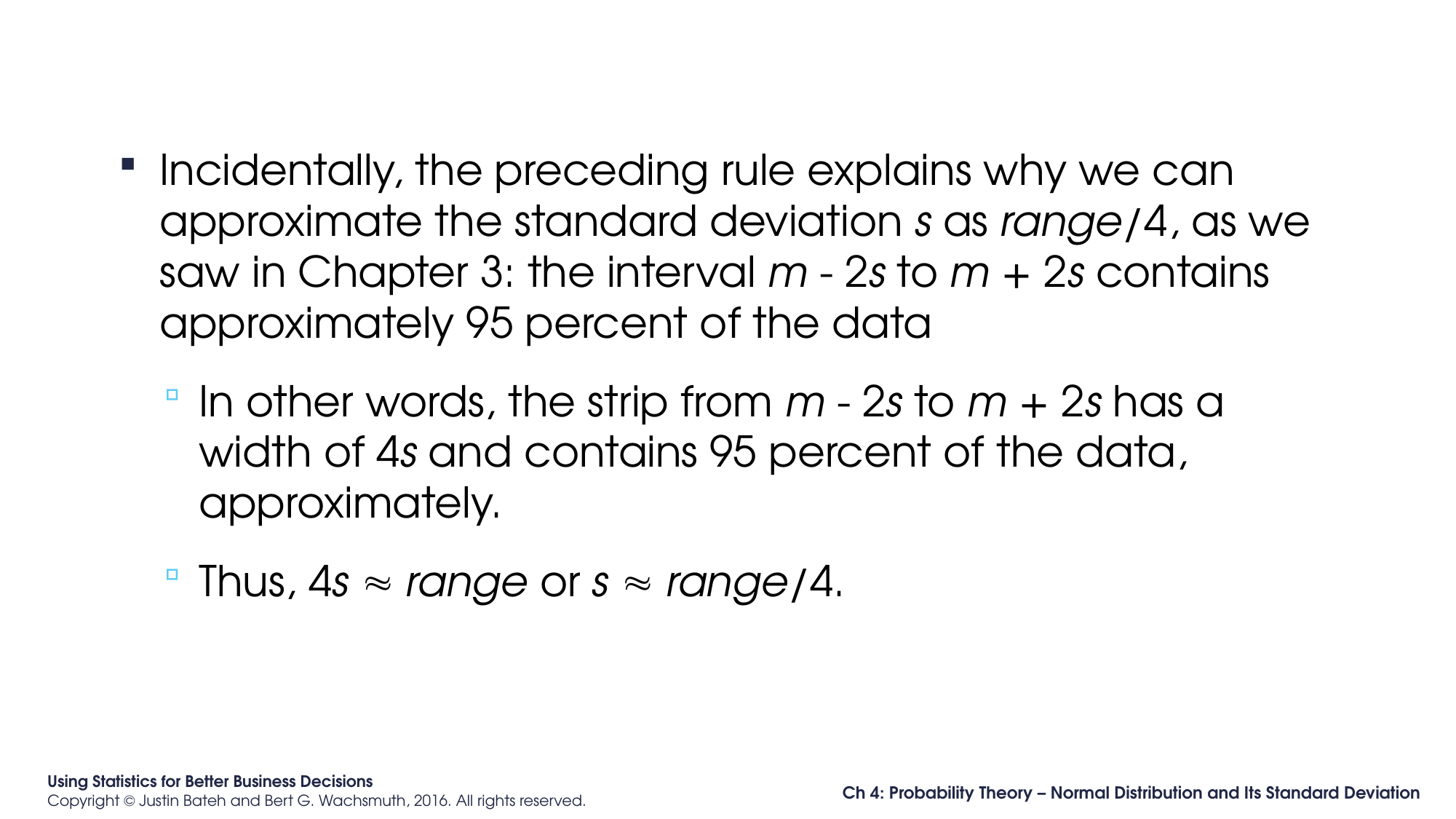

Incidentally, the preceding rule explains why we can approximate the standard deviation s as range/4, as we saw in Chapter 3: the interval m - 2s to m + 2s contains approximately 95 percent of the data
In other words, the strip from m - 2s to m + 2s has a width of 4s and contains 95 percent of the data, approximately.
Thus, 4s ≈ range or s ≈ range/4.

Ch 4: Probability Theory – Normal Distribution and Its Standard Deviation